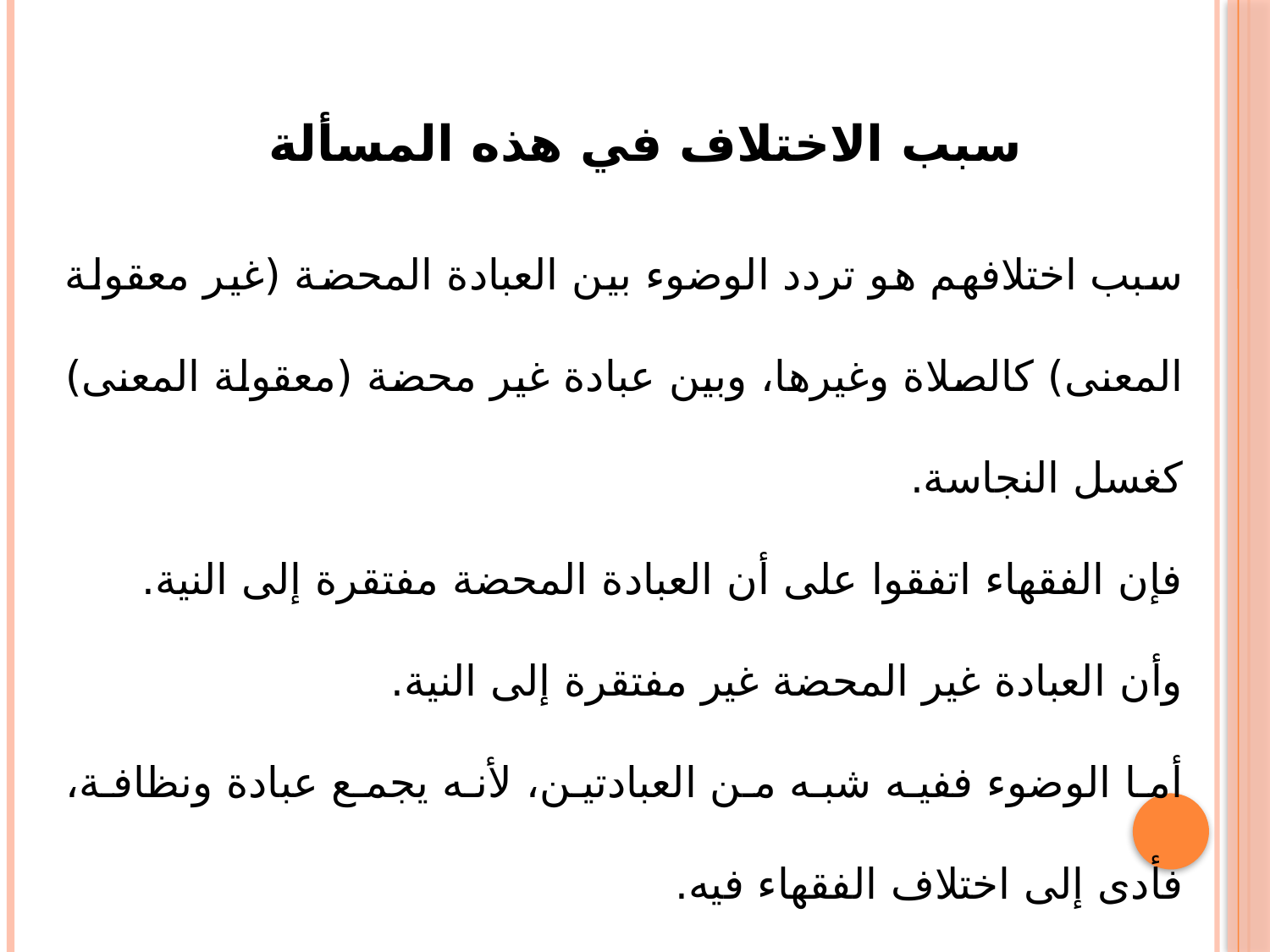

سبب الاختلاف في هذه المسألة
	سبب اختلافهم هو تردد الوضوء بين العبادة المحضة (غير معقولة المعنى) كالصلاة وغيرها، وبين عبادة غير محضة (معقولة المعنى) كغسل النجاسة.
فإن الفقهاء اتفقوا على أن العبادة المحضة مفتقرة إلى النية.
وأن العبادة غير المحضة غير مفتقرة إلى النية.
	أما الوضوء ففيه شبه من العبادتين، لأنه يجمع عبادة ونظافة، فأدى إلى اختلاف الفقهاء فيه.